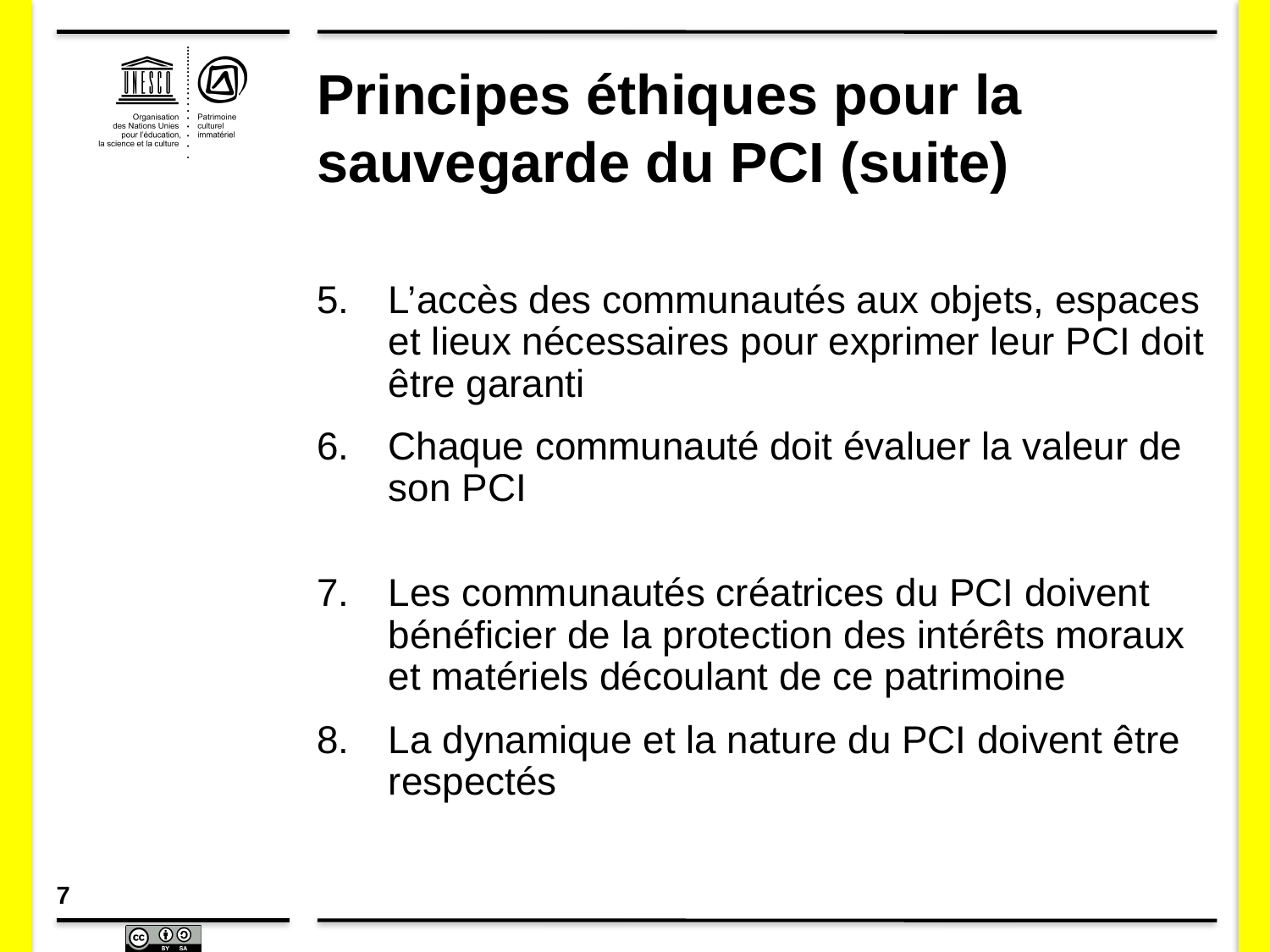

# Principes éthiques pour la sauvegarde du PCI (suite)
L’accès des communautés aux objets, espaces et lieux nécessaires pour exprimer leur PCI doit être garanti
Chaque communauté doit évaluer la valeur de son PCI

Les communautés créatrices du PCI doivent bénéficier de la protection des intérêts moraux et matériels découlant de ce patrimoine
La dynamique et la nature du PCI doivent être respectés